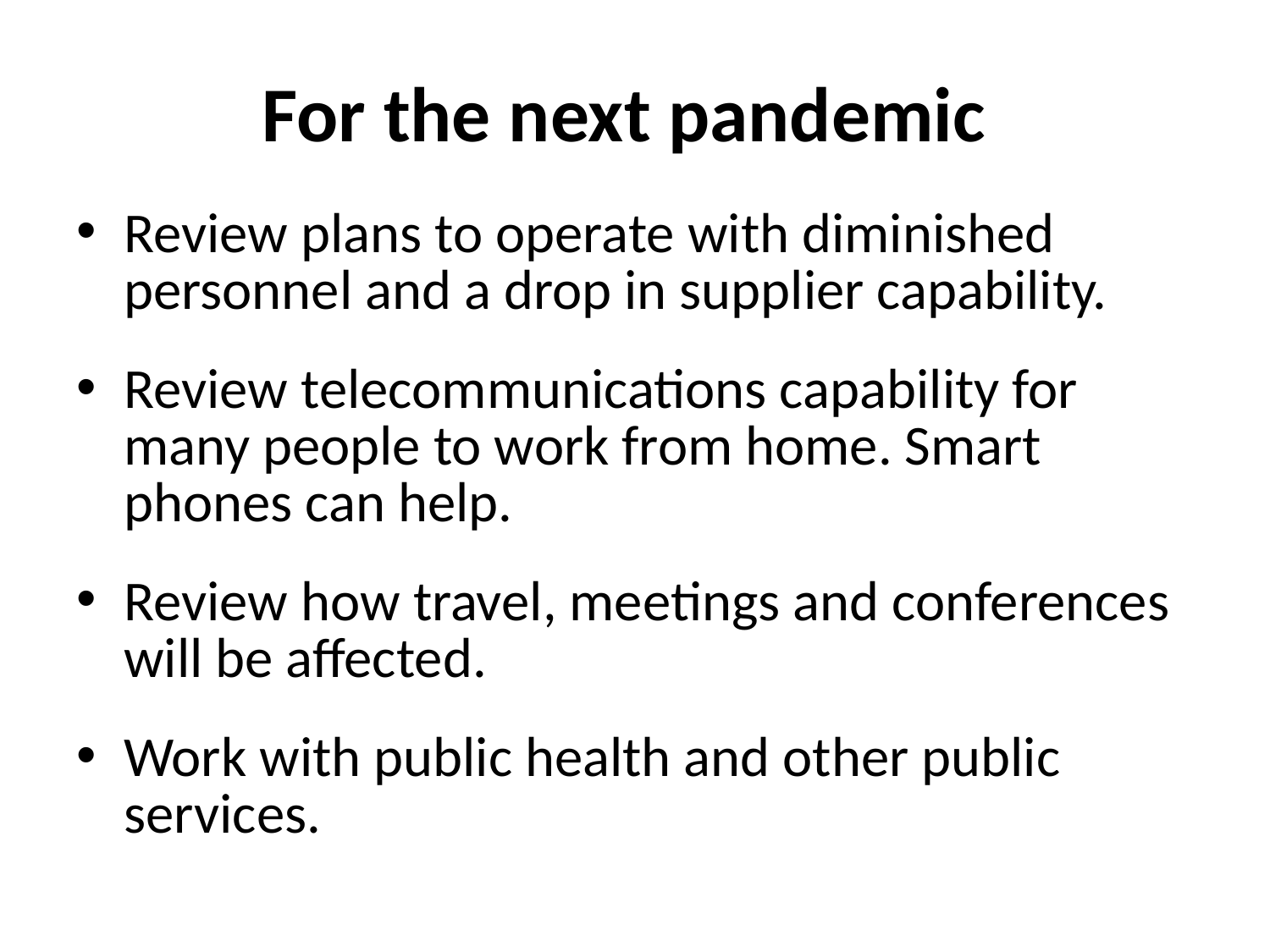

# For the next pandemic
Review plans to operate with diminished personnel and a drop in supplier capability.
Review telecommunications capability for many people to work from home. Smart phones can help.
Review how travel, meetings and conferences will be affected.
Work with public health and other public services.